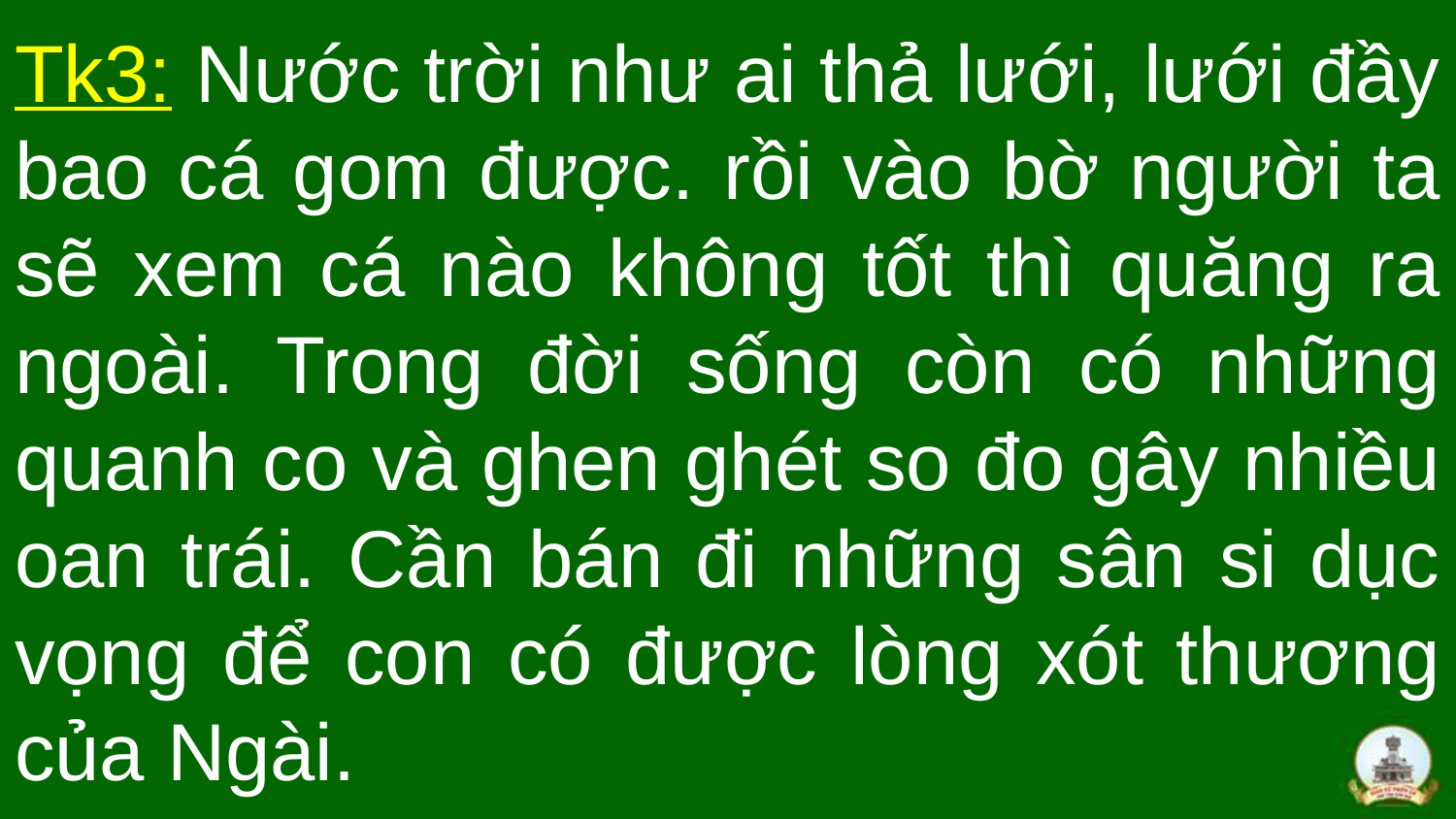

# Tk3: Nước trời như ai thả lưới, lưới đầy bao cá gom được. rồi vào bờ người ta sẽ xem cá nào không tốt thì quăng ra ngoài. Trong đời sống còn có những quanh co và ghen ghét so đo gây nhiều oan trái. Cần bán đi những sân si dục vọng để con có được lòng xót thương của Ngài.